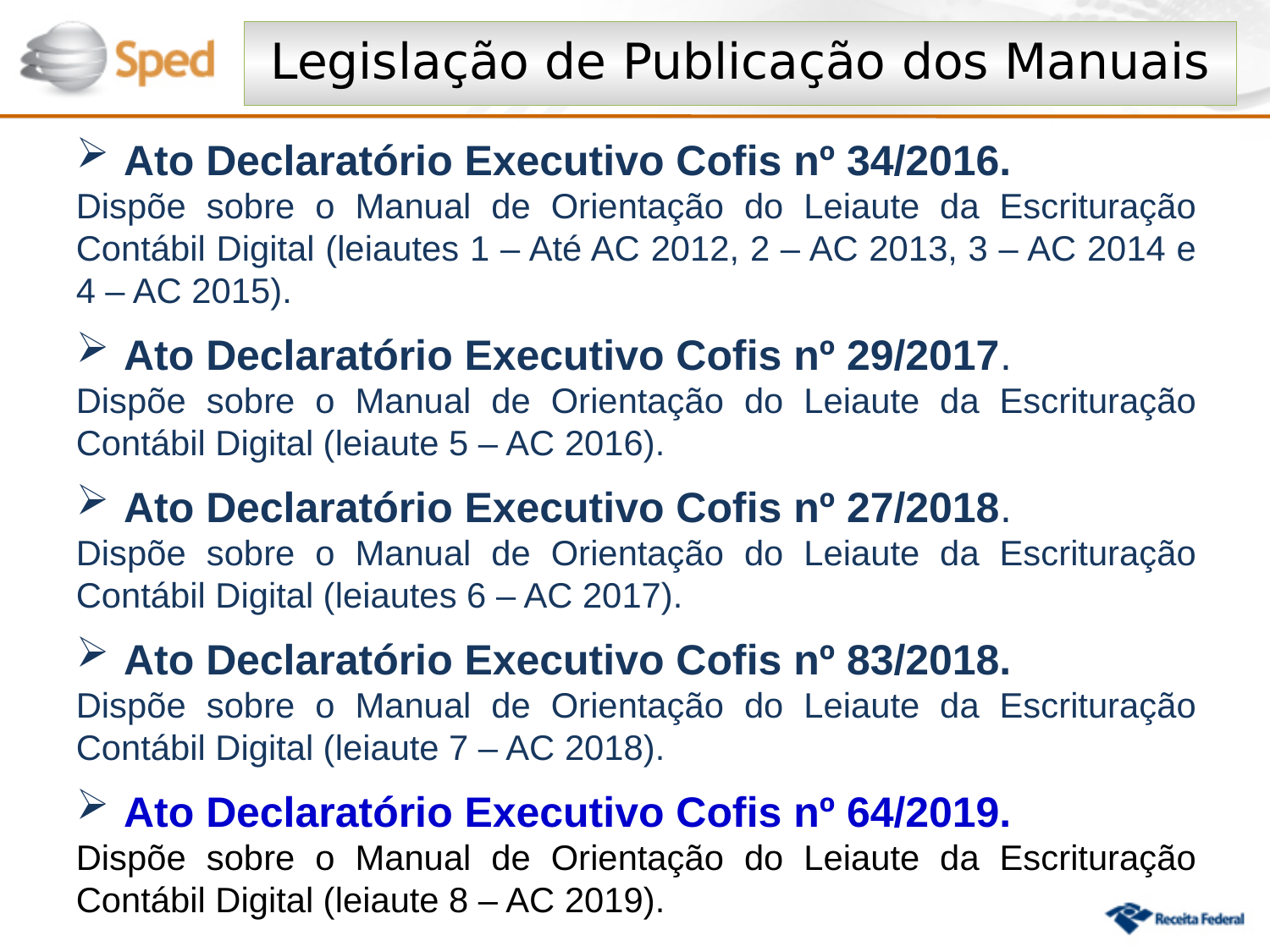

Legislação de Publicação dos Manuais

Ato Declaratório Executivo Cofis nº 34/2016.
Dispõe sobre o Manual de Orientação do Leiaute da Escrituração Contábil Digital (leiautes 1 – Até AC 2012, 2 – AC 2013, 3 – AC 2014 e 4 – AC 2015).

Ato Declaratório Executivo Cofis nº 29/2017.
Dispõe sobre o Manual de Orientação do Leiaute da Escrituração Contábil Digital (leiaute 5 – AC 2016).

Ato Declaratório Executivo Cofis nº 27/2018.
Dispõe sobre o Manual de Orientação do Leiaute da Escrituração Contábil Digital (leiautes 6 – AC 2017).

Ato Declaratório Executivo Cofis nº 83/2018.
Dispõe sobre o Manual de Orientação do Leiaute da Escrituração Contábil Digital (leiaute 7 – AC 2018).

Ato Declaratório Executivo Cofis nº 64/2019.
Dispõe sobre o Manual de Orientação do Leiaute da Escrituração Contábil Digital (leiaute 8 – AC 2019).